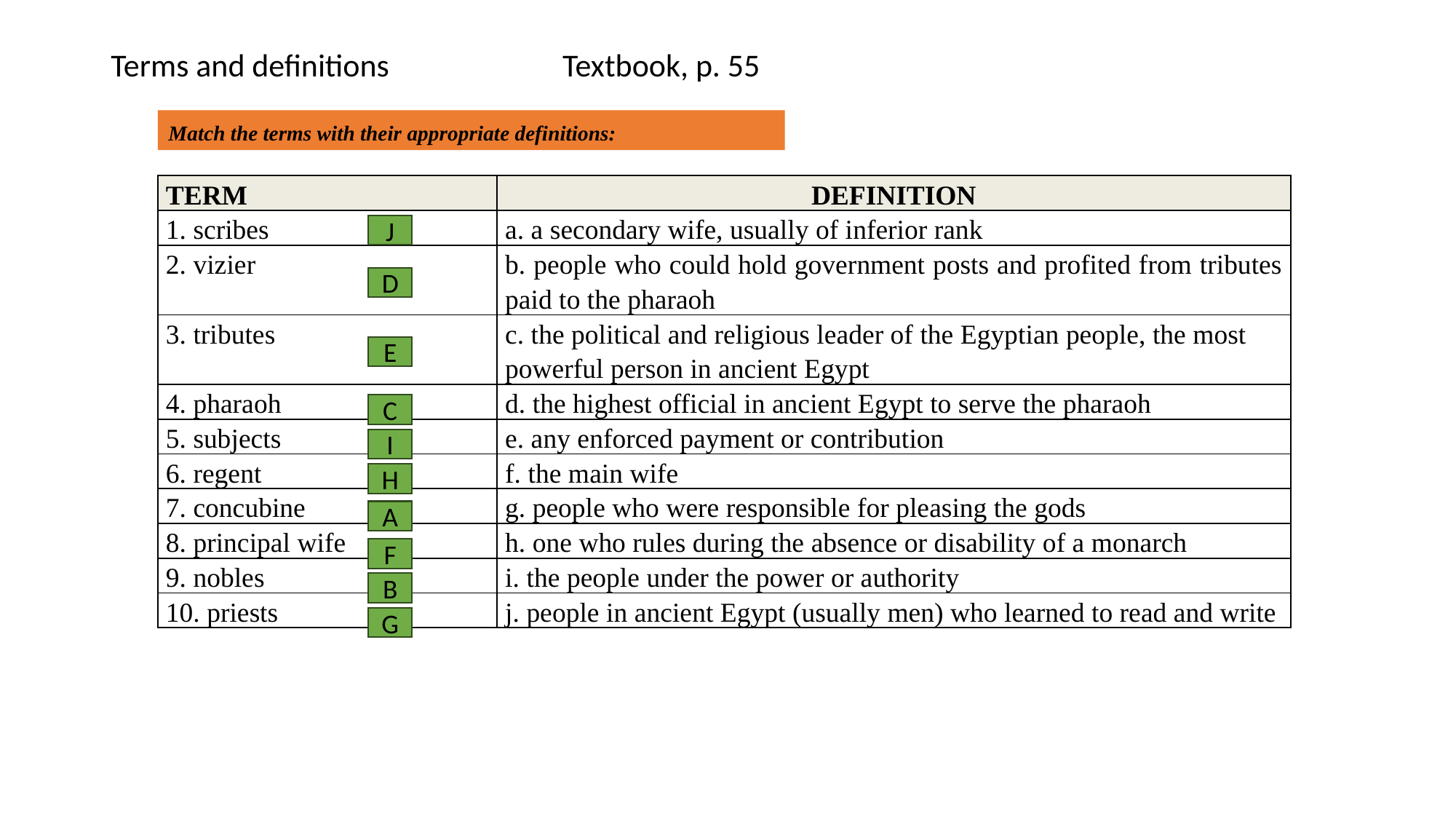

# Terms and definitions                        Textbook, p. 55
Match the terms with their appropriate definitions:
| TERM | DEFINITION |
| --- | --- |
| 1. scribes | a. a secondary wife, usually of inferior rank |
| 2. vizier | b. people who could hold government posts and profited from tributes paid to the pharaoh |
| 3. tributes | c. the political and religious leader of the Egyptian people, the most powerful person in ancient Egypt |
| 4. pharaoh | d. the highest official in ancient Egypt to serve the pharaoh |
| 5. subjects | e. any enforced payment or contribution |
| 6. regent | f. the main wife |
| 7. concubine | g. people who were responsible for pleasing the gods |
| 8. principal wife | h. one who rules during the absence or disability of a monarch |
| 9. nobles | i. the people under the power or authority |
| 10. priests | j. people in ancient Egypt (usually men) who learned to read and write |
J
D
E
C
I
H
A
F
B
G